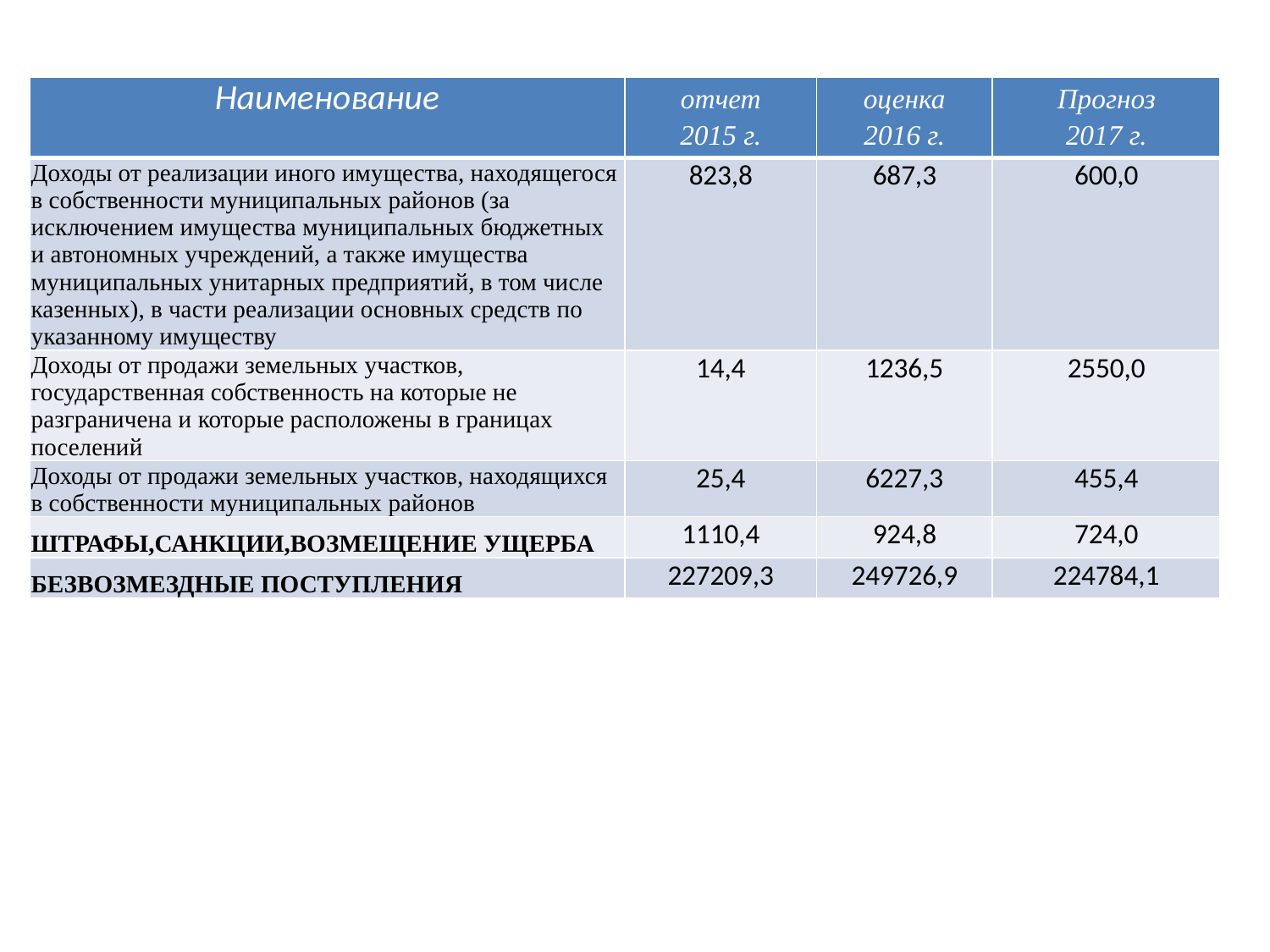

| Наименование | отчет 2015 г. | оценка 2016 г. | Прогноз 2017 г. |
| --- | --- | --- | --- |
| Доходы от реализации иного имущества, находящегося в собственности муниципальных районов (за исключением имущества муниципальных бюджетных и автономных учреждений, а также имущества муниципальных унитарных предприятий, в том числе казенных), в части реализации основных средств по указанному имуществу | 823,8 | 687,3 | 600,0 |
| Доходы от продажи земельных участков, государственная собственность на которые не разграничена и которые расположены в границах поселений | 14,4 | 1236,5 | 2550,0 |
| Доходы от продажи земельных участков, находящихся в собственности муниципальных районов | 25,4 | 6227,3 | 455,4 |
| ШТРАФЫ,САНКЦИИ,ВОЗМЕЩЕНИЕ УЩЕРБА | 1110,4 | 924,8 | 724,0 |
| БЕЗВОЗМЕЗДНЫЕ ПОСТУПЛЕНИЯ | 227209,3 | 249726,9 | 224784,1 |